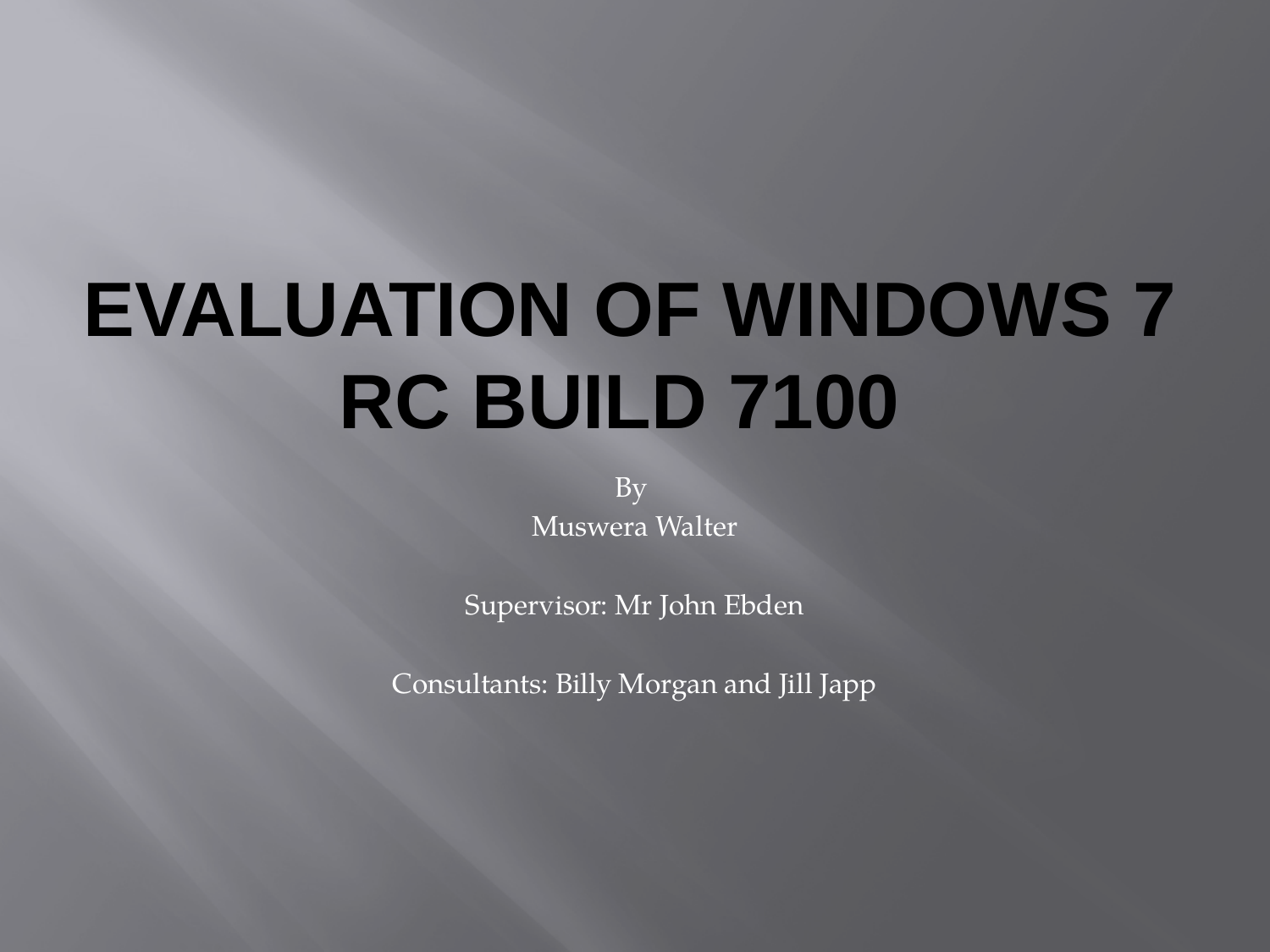

# Evaluation of Windows 7 RC Build 7100
By
Muswera Walter

Supervisor: Mr John Ebden

Consultants: Billy Morgan and Jill Japp